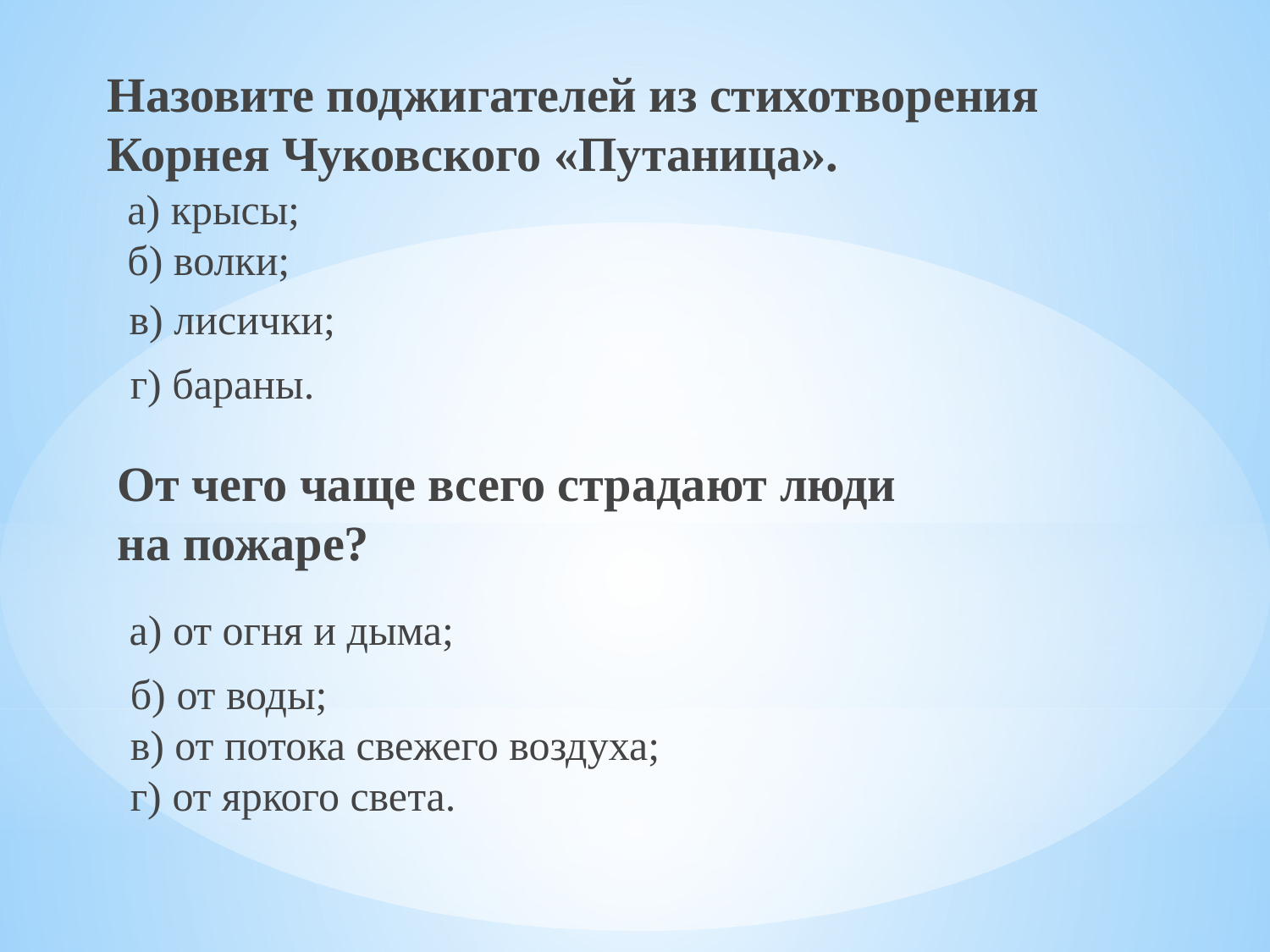

Назовите поджигателей из стихотворения Корнея Чуковского «Путаница».
а) крысы;
б) волки;
в) лисички;
г) бараны.
От чего чаще всего страдают люди на пожаре?
а) от огня и дыма;
б) от воды;
в) от потока свежего воздуха;
г) от яркого света.